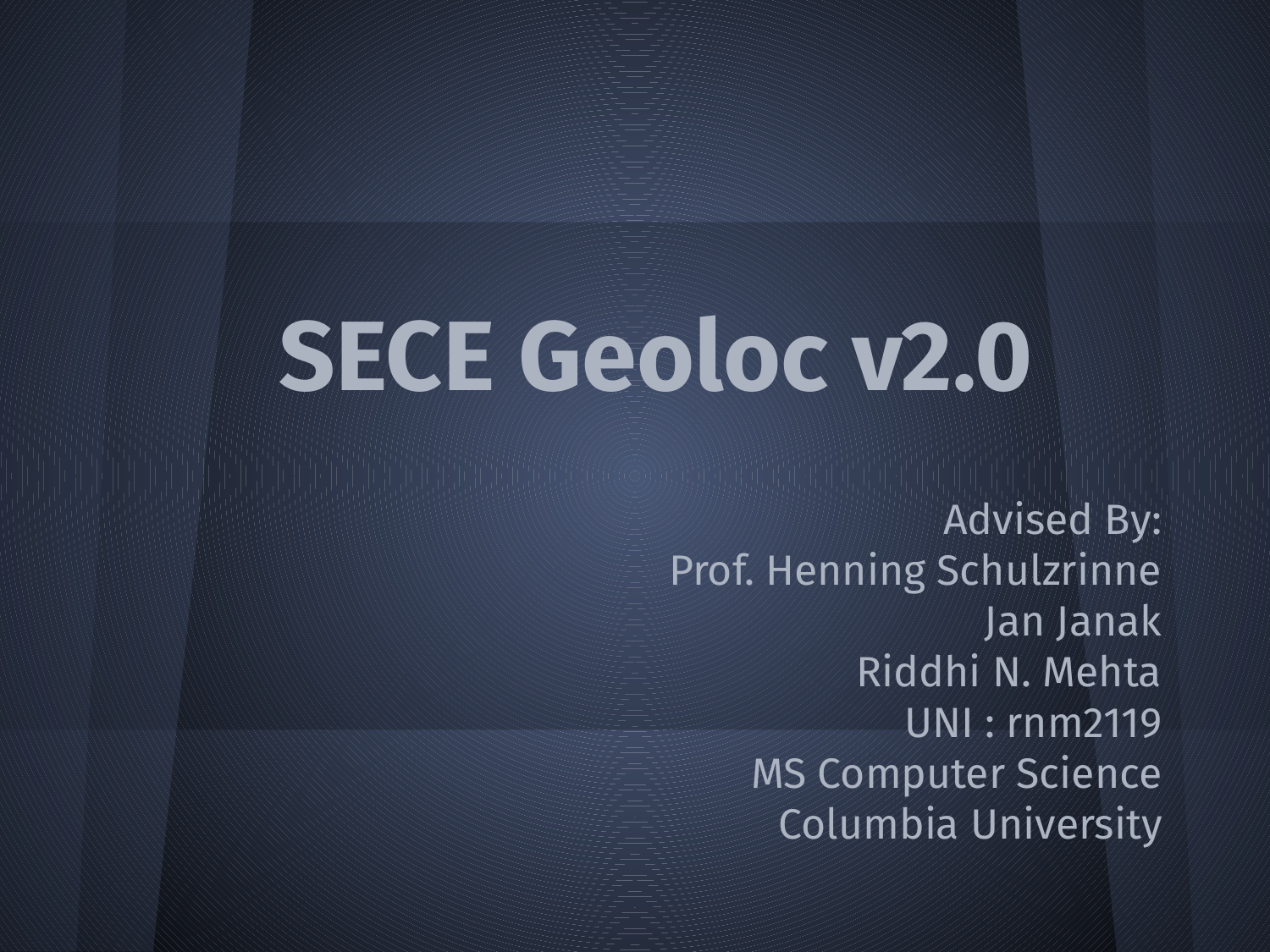

# SECE Geoloc v2.0
Advised By:
Prof. Henning Schulzrinne
Jan Janak
Riddhi N. Mehta
UNI : rnm2119
MS Computer Science
Columbia University